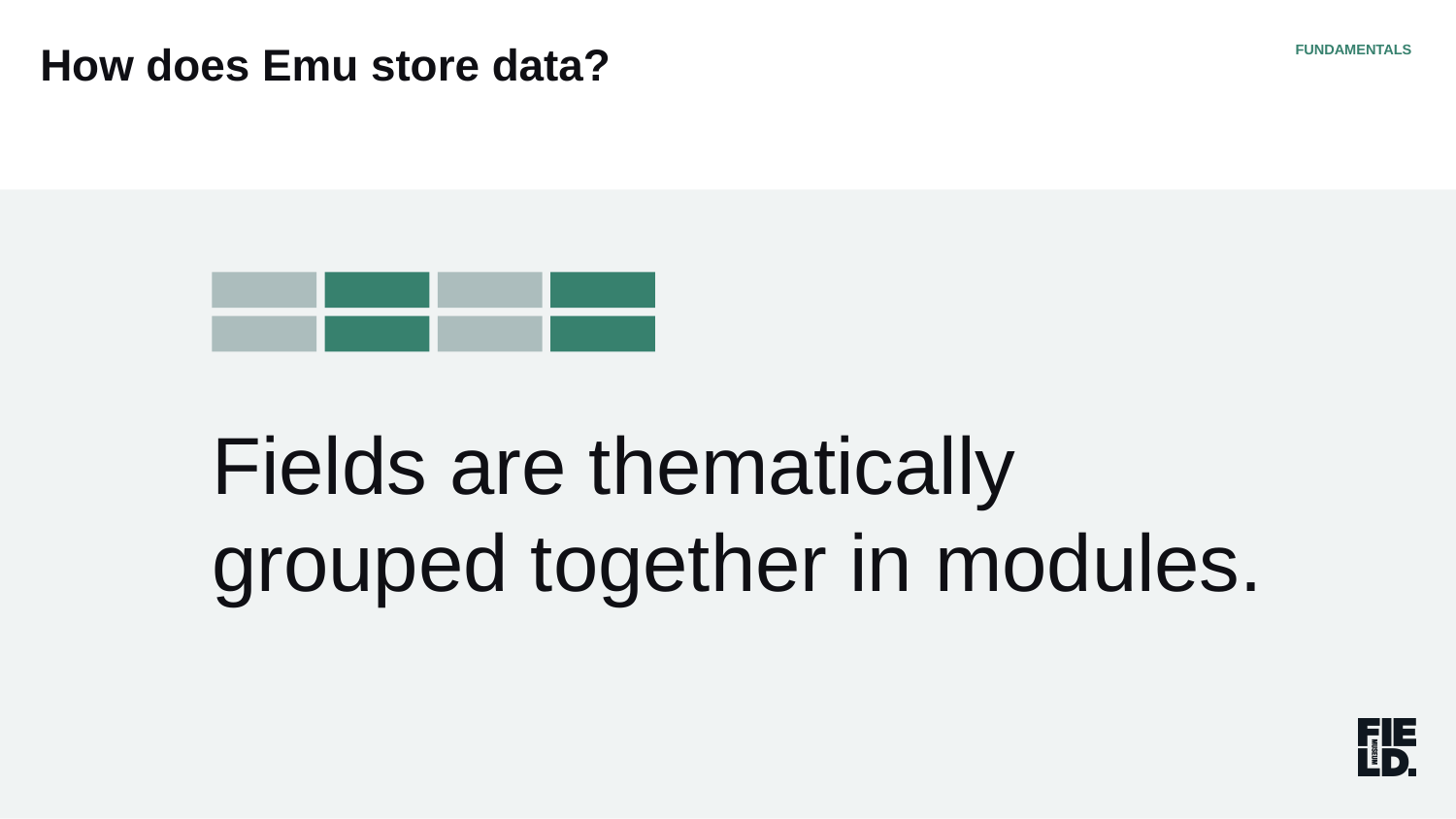

How does Emu store data?
FUNDAMENTALS

Fields are thematically grouped together in modules.